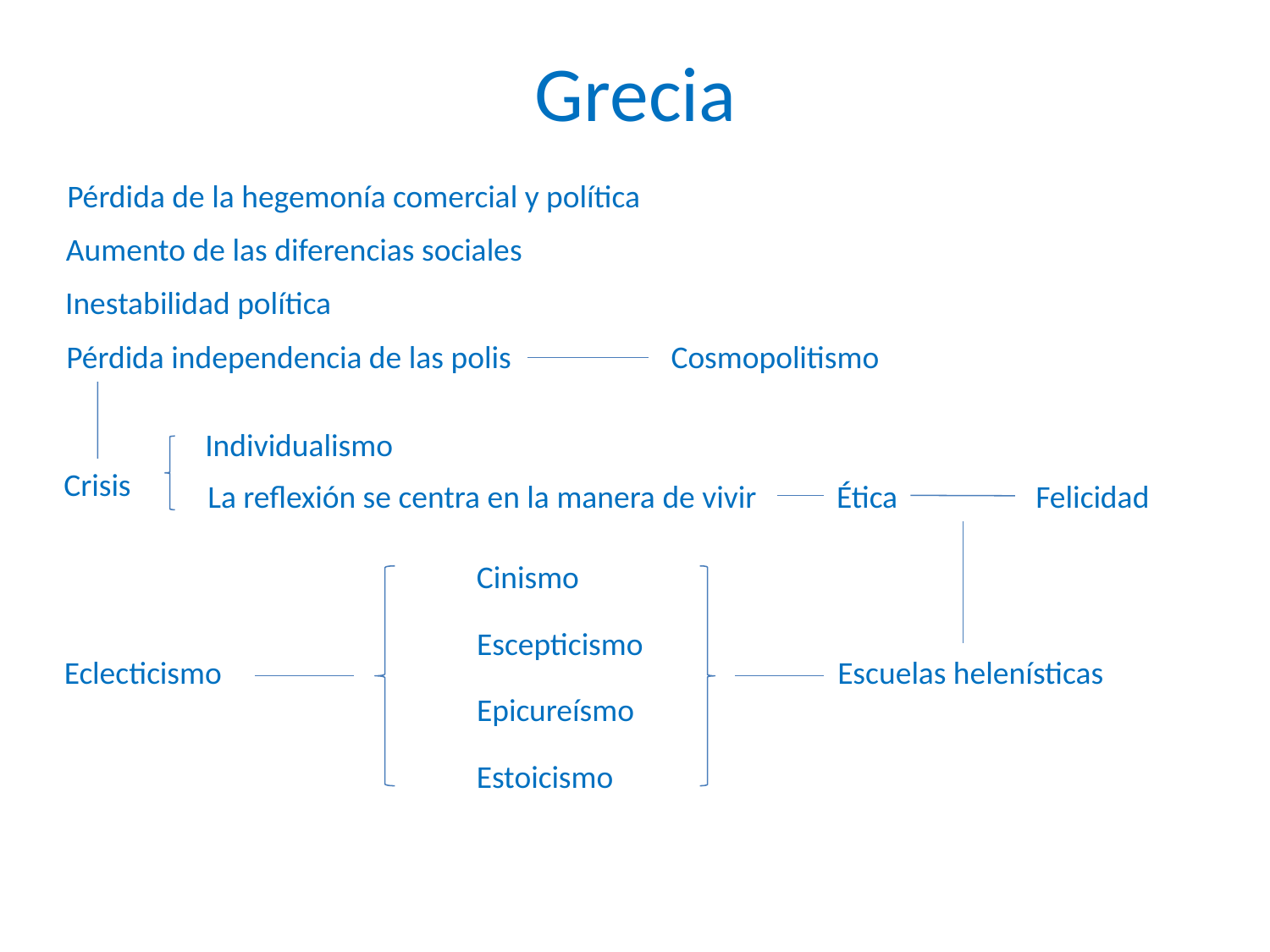

# Grecia
Pérdida de la hegemonía comercial y política
Aumento de las diferencias sociales
Inestabilidad política
Pérdida independencia de las polis
Cosmopolitismo
Individualismo

Crisis
La reflexión se centra en la manera de vivir
Ética
Felicidad
Cinismo

Escepticismo
Eclecticismo
Escuelas helenísticas
Epicureísmo
Estoicismo